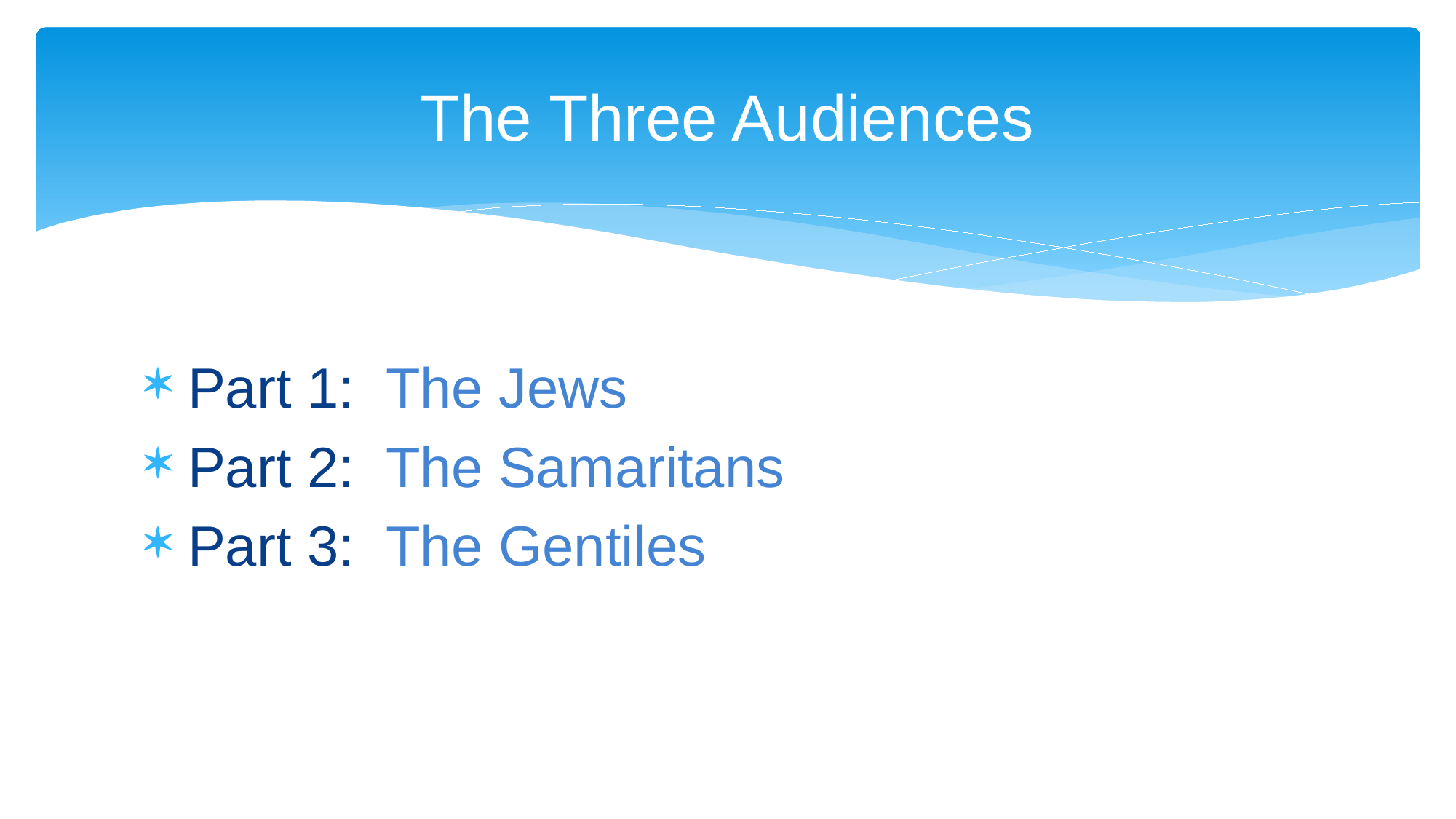

# The Three Audiences
Part 1:  The Jews
Part 2:  The Samaritans
Part 3:  The Gentiles